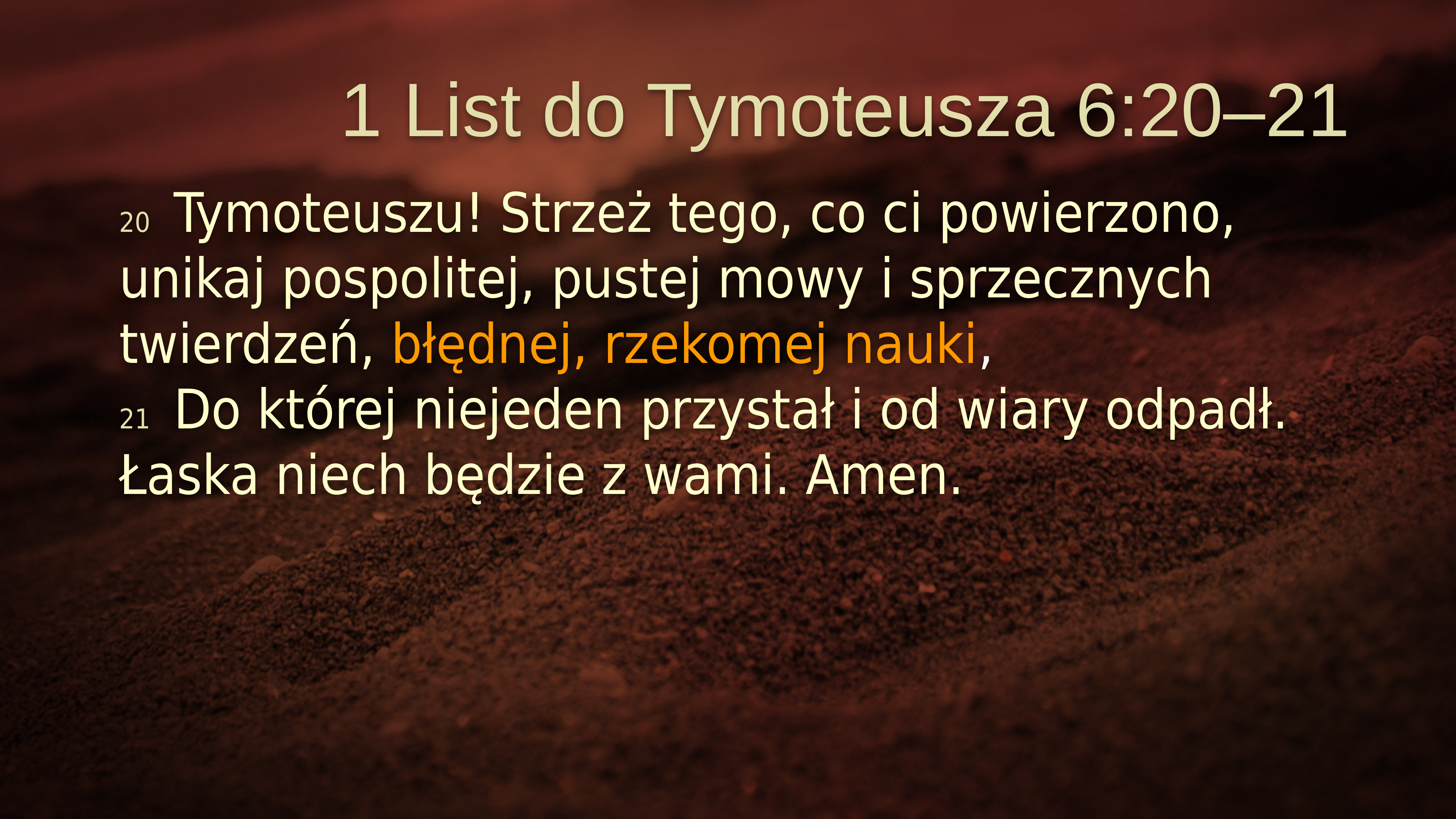

# 1 List do Tymoteusza 6:20–21
20 	Tymoteuszu! Strzeż tego, co ci powierzono, 	unikaj pospolitej, pustej mowy i sprzecznych 	twierdzeń, błędnej, rzekomej nauki,
21 	Do której niejeden przystał i od wiary odpadł. 	Łaska niech będzie z wami. Amen.